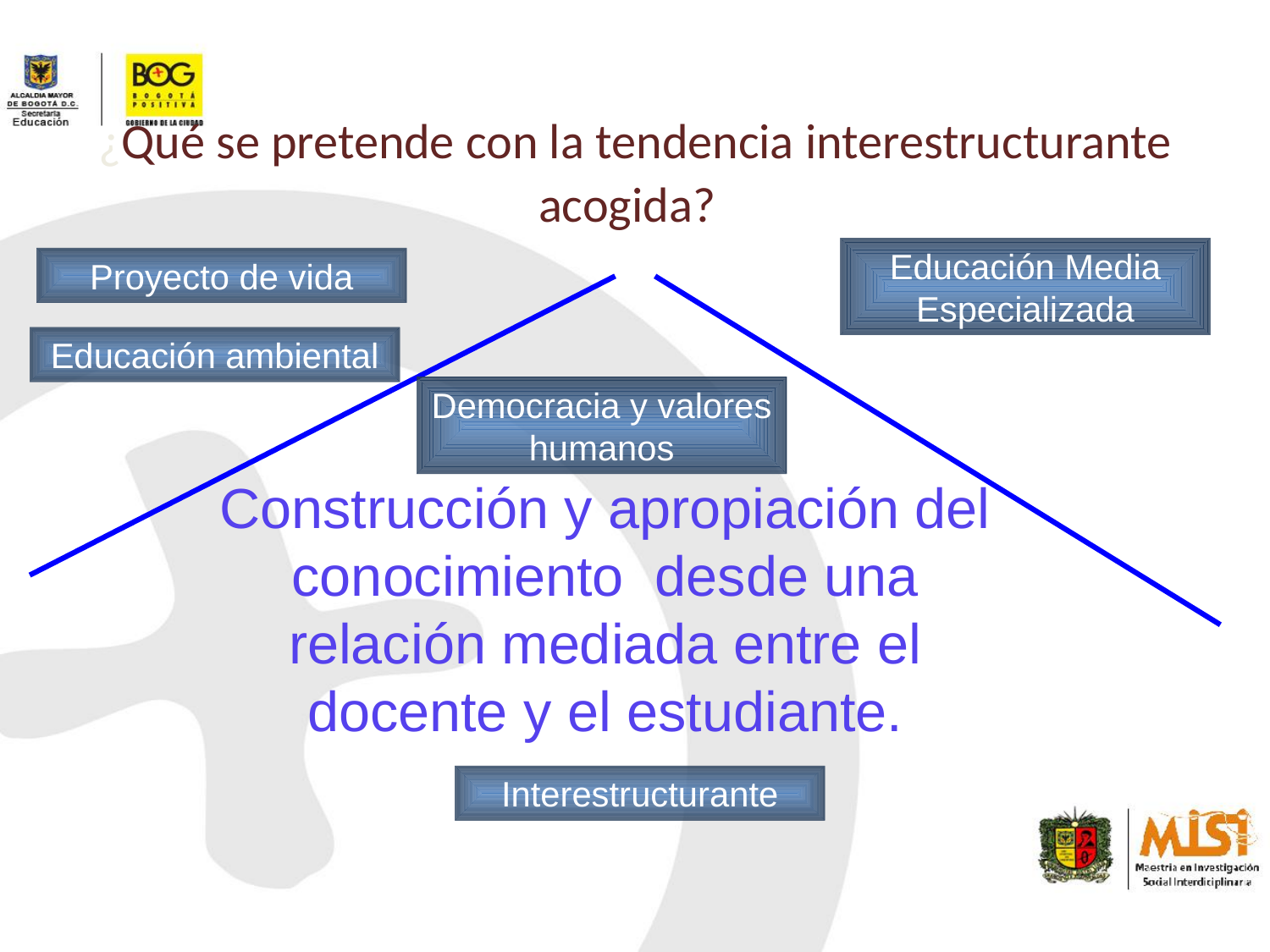

# ¿Qué se pretende con la tendencia interestructurante acogida?
Educación Media Especializada
Proyecto de vida

Educación ambiental
Democracia y valores humanos
Construcción y apropiación del conocimiento  desde una relación mediada entre el docente y el estudiante.
Interestructurante